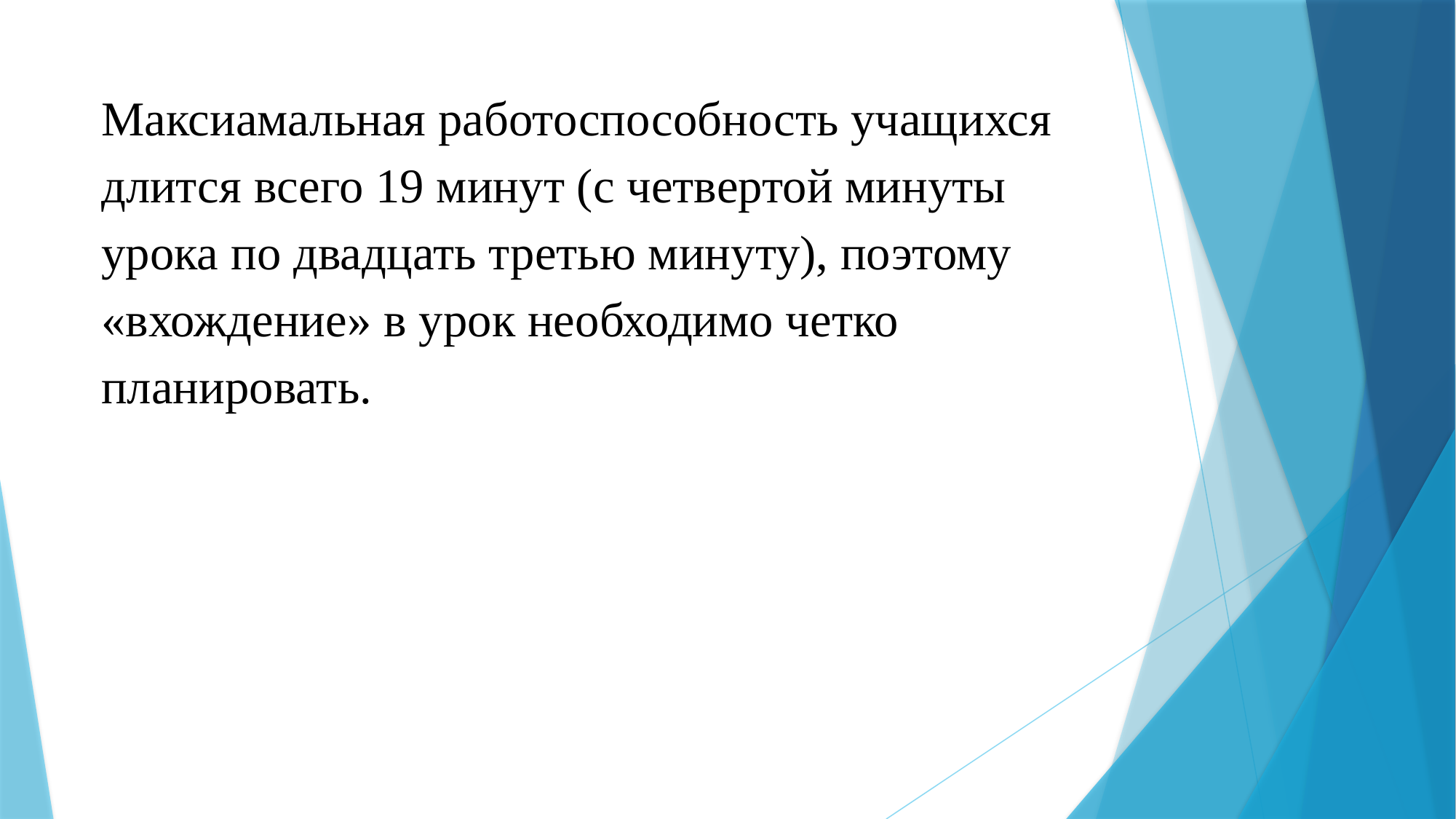

Максиамальная работоспособность учащихся длится всего 19 минут (с четвертой минуты урока по двадцать третью минуту), поэтому «вхождение» в урок необходимо четко планировать.